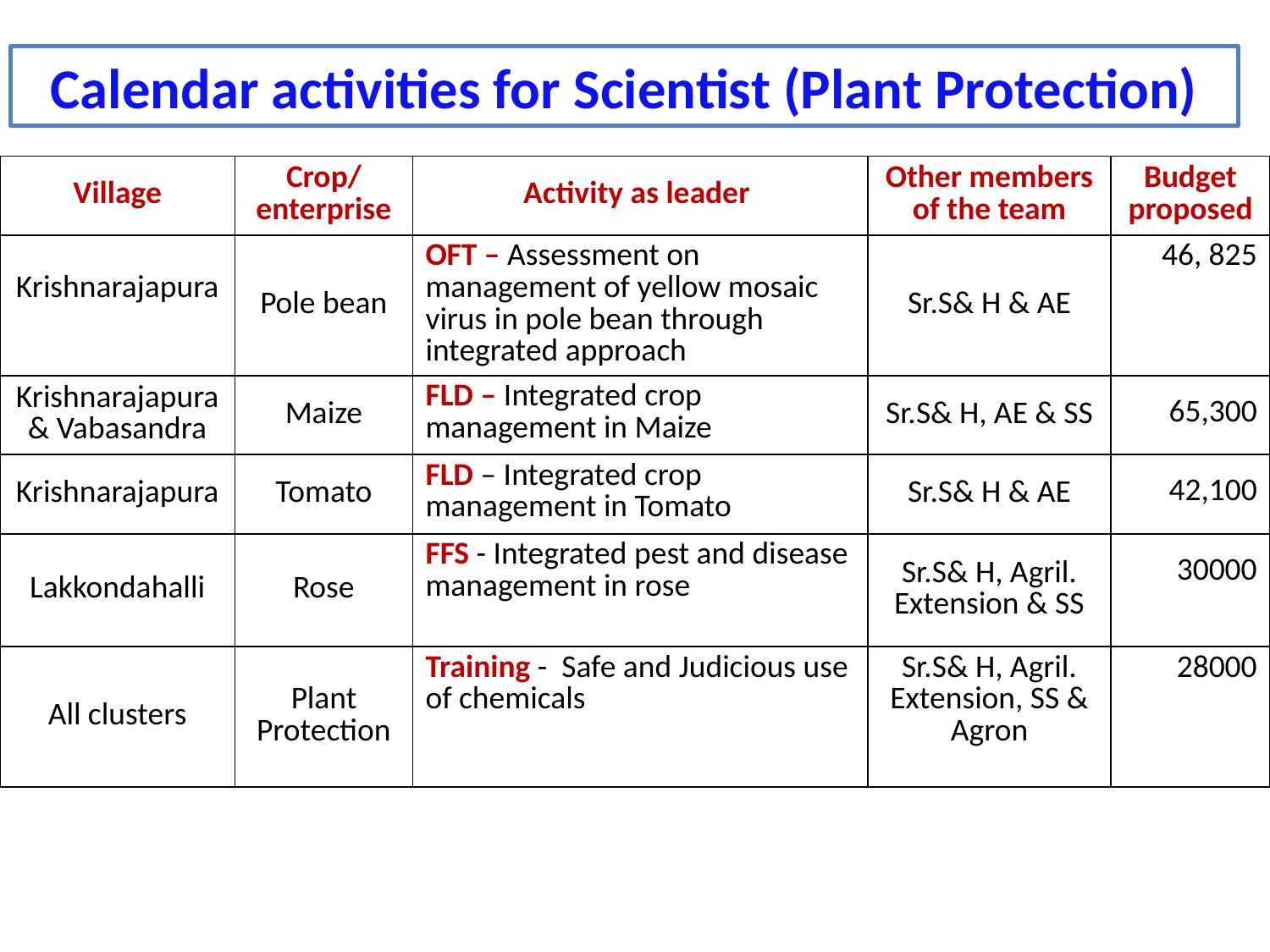

Calendar activities for Scientist (Plant Protection)
| Village | Crop/ enterprise | Activity as leader | Other members of the team | Budget proposed |
| --- | --- | --- | --- | --- |
| Krishnarajapura | Pole bean | OFT – Assessment on management of yellow mosaic virus in pole bean through integrated approach | Sr.S& H & AE | 46, 825 |
| Krishnarajapura & Vabasandra | Maize | FLD – Integrated crop management in Maize | Sr.S& H, AE & SS | 65,300 |
| Krishnarajapura | Tomato | FLD – Integrated crop management in Tomato | Sr.S& H & AE | 42,100 |
| Lakkondahalli | Rose | FFS - Integrated pest and disease management in rose | Sr.S& H, Agril. Extension & SS | 30000 |
| All clusters | Plant Protection | Training - Safe and Judicious use of chemicals | Sr.S& H, Agril. Extension, SS & Agron | 28000 |